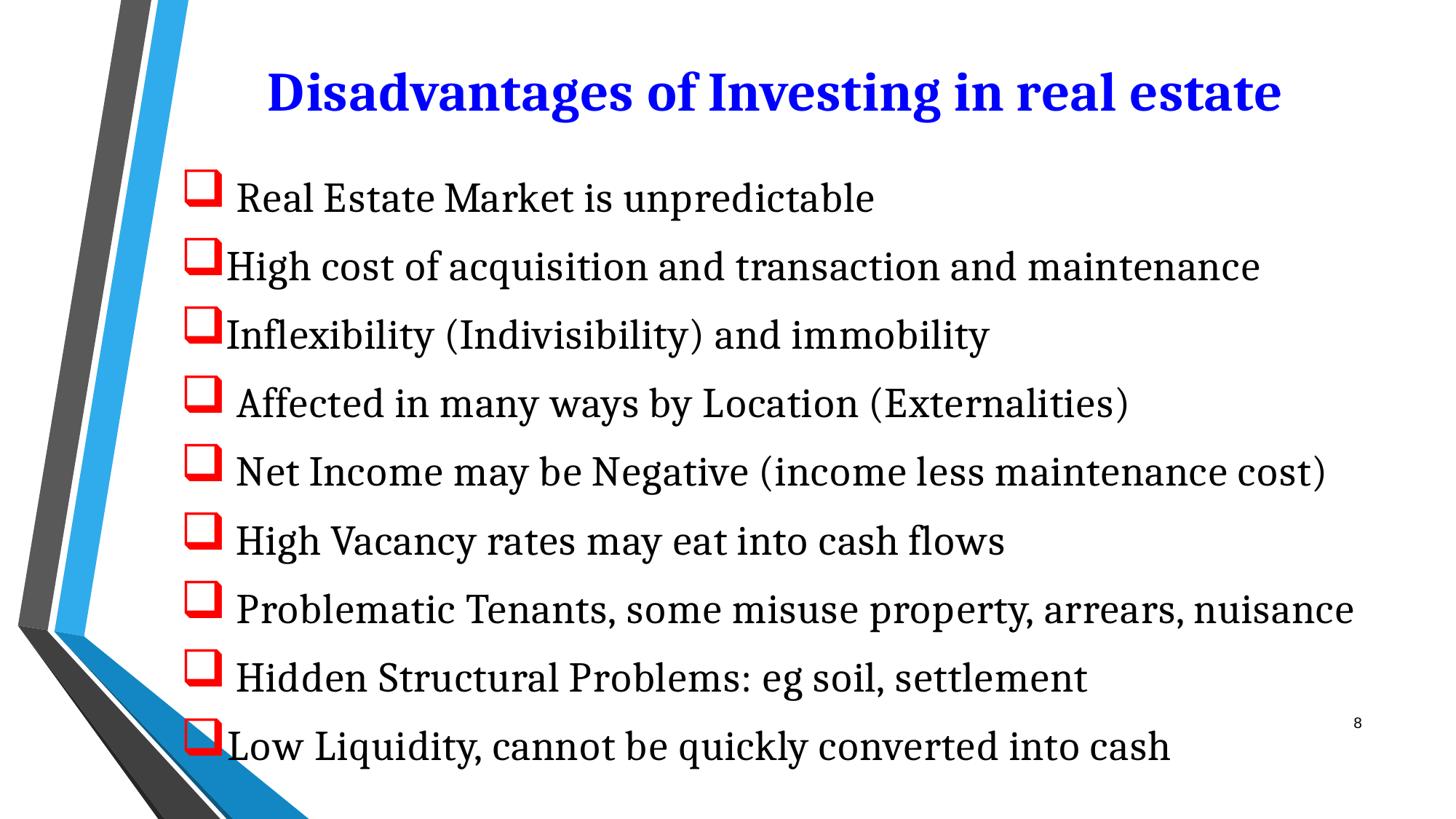

# Disadvantages of Investing in real estate
 Real Estate Market is unpredictable
High cost of acquisition and transaction and maintenance
Inflexibility (Indivisibility) and immobility
 Affected in many ways by Location (Externalities)
 Net Income may be Negative (income less maintenance cost)
 High Vacancy rates may eat into cash flows
 Problematic Tenants, some misuse property, arrears, nuisance
 Hidden Structural Problems: eg soil, settlement
Low Liquidity, cannot be quickly converted into cash
8